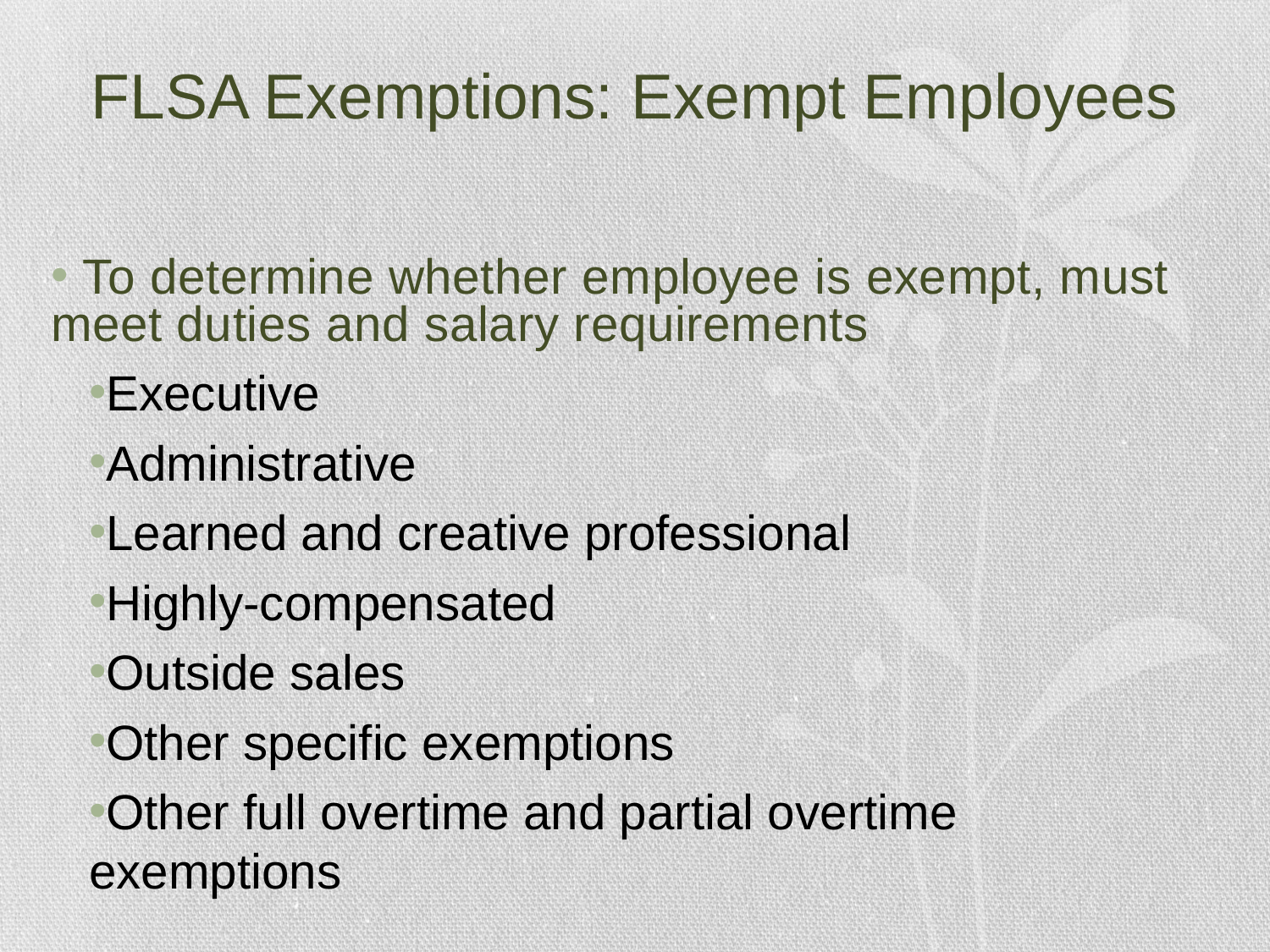

# FLSA Exemptions: Exempt Employees

 To determine whether employee is exempt, must meet duties and salary requirements
Executive
Administrative
Learned and creative professional
Highly-compensated
Outside sales
Other specific exemptions
Other full overtime and partial overtime exemptions